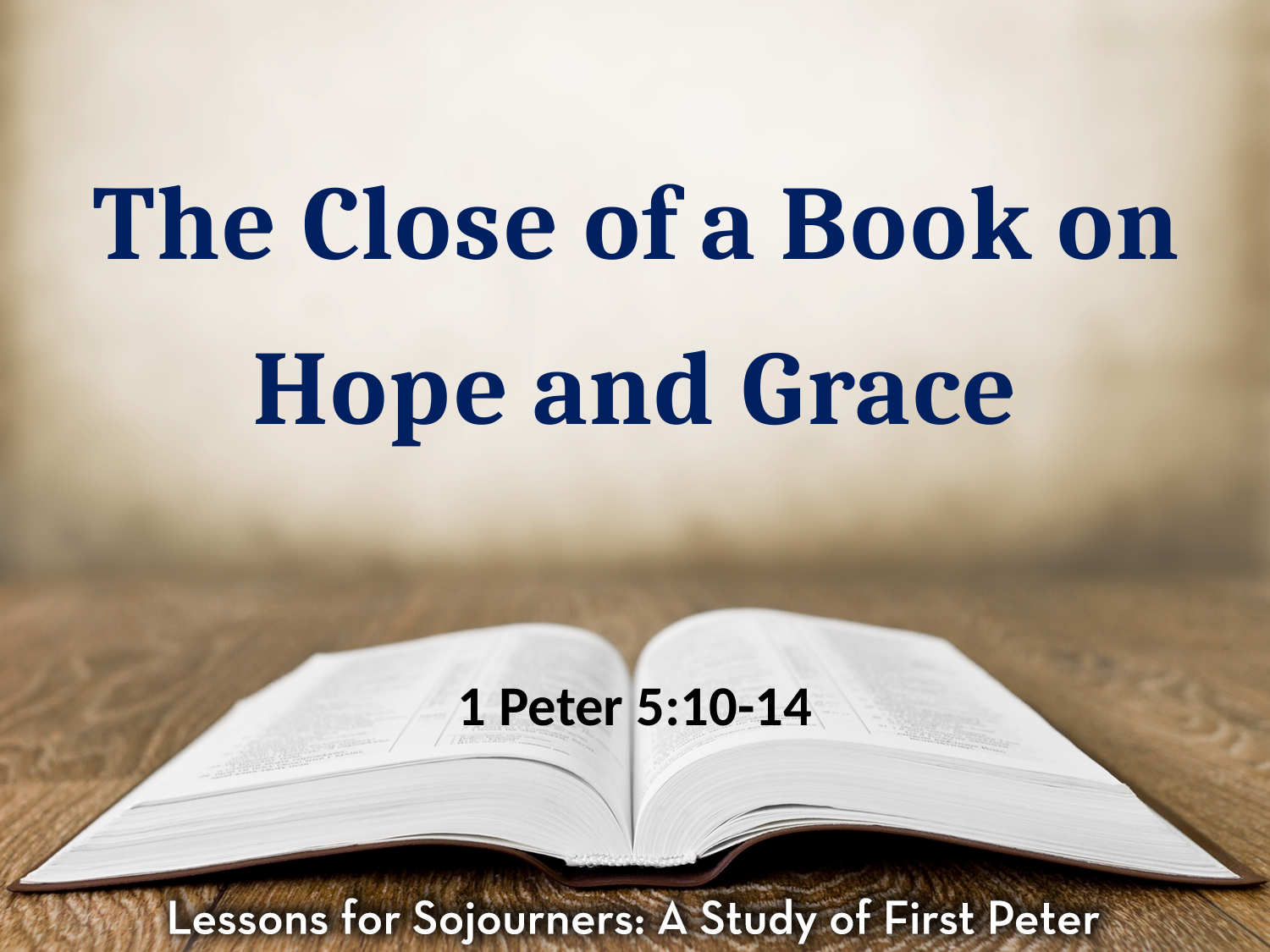

# The Close of a Book on Hope and Grace
1 Peter 5:10-14